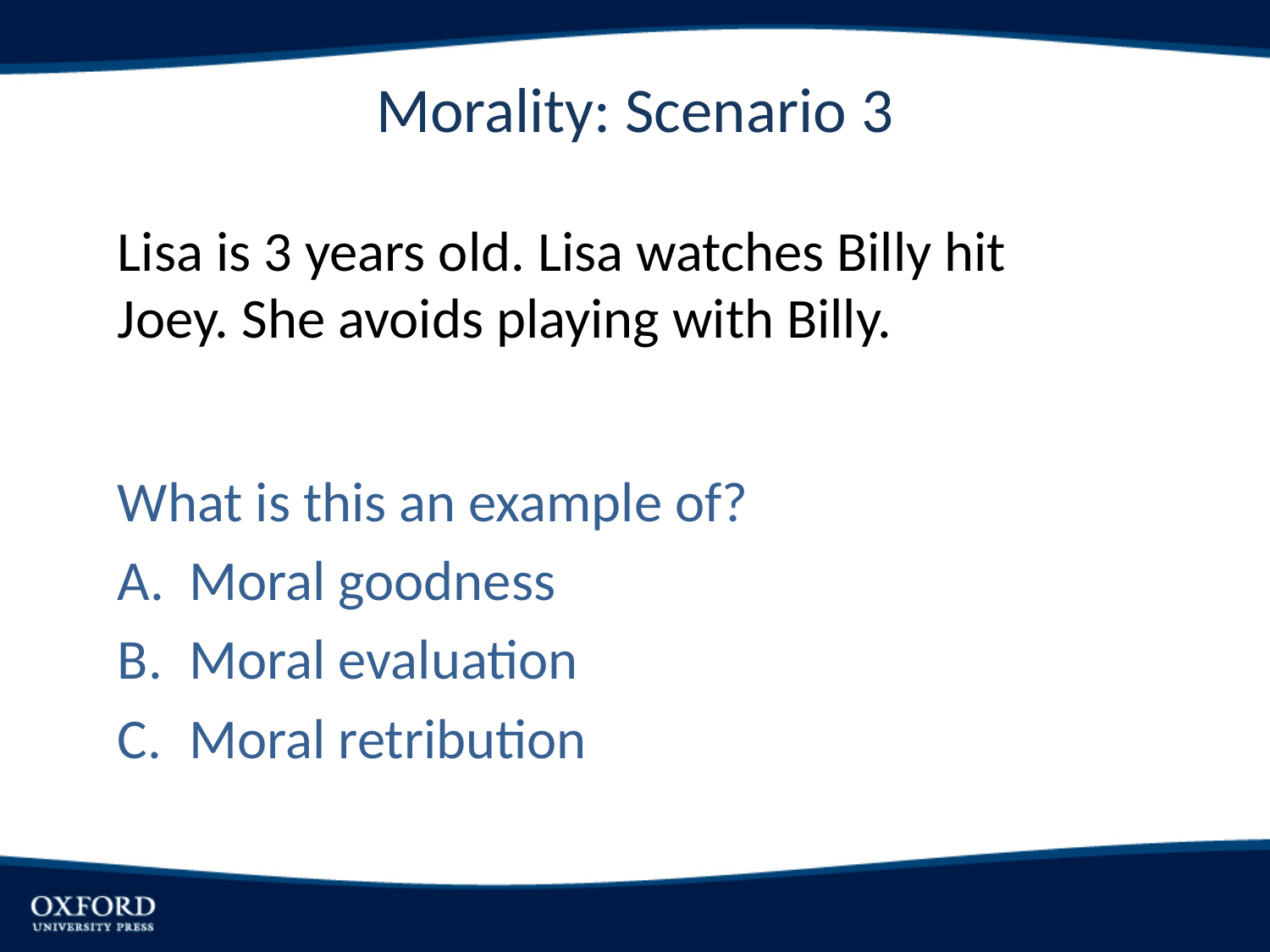

# Morality: Scenario 3
Lisa is 3 years old. Lisa watches Billy hit Joey. She avoids playing with Billy.
What is this an example of?
Moral goodness
Moral evaluation
Moral retribution